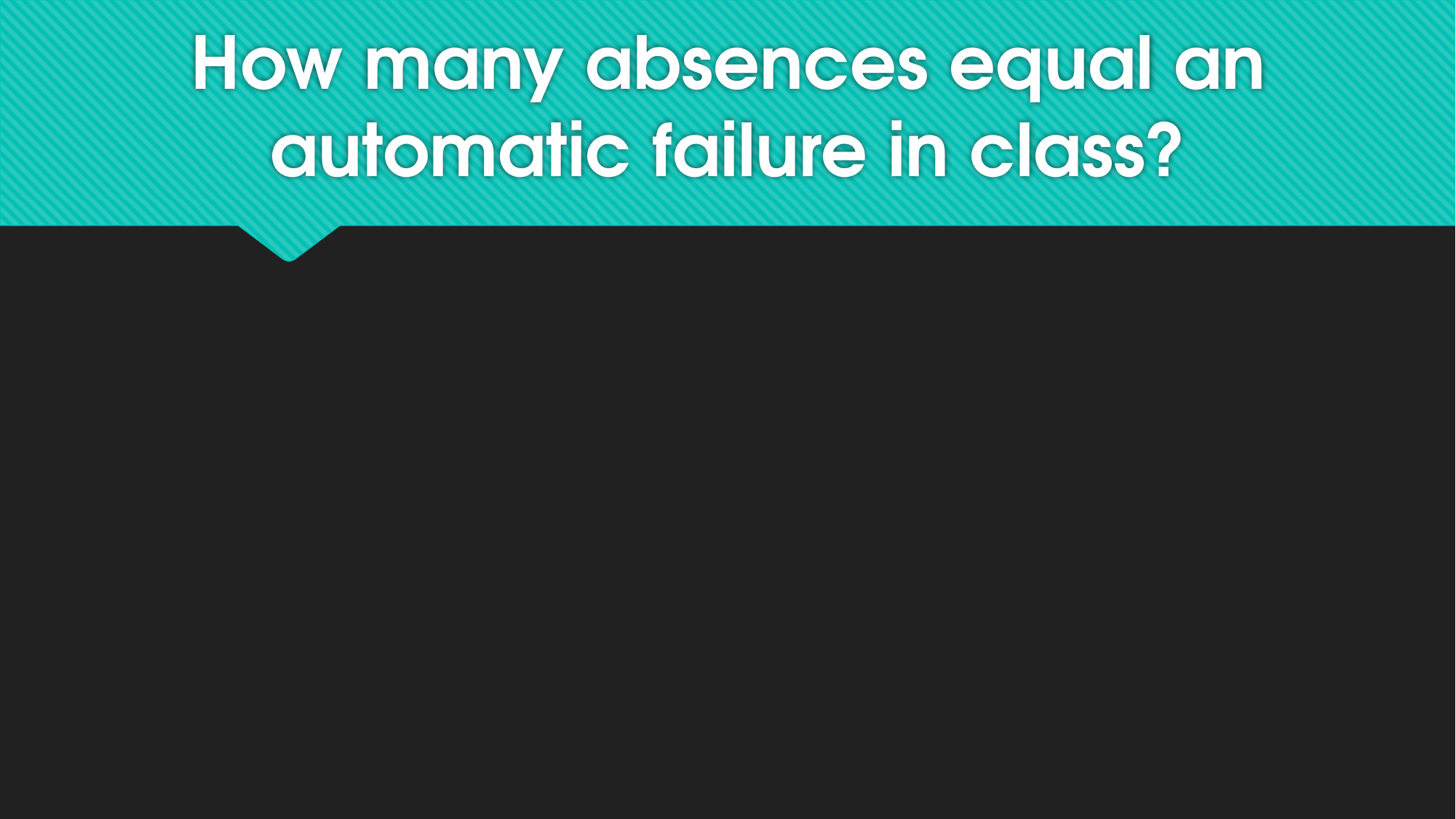

# How many absences equal an automatic failure in class?